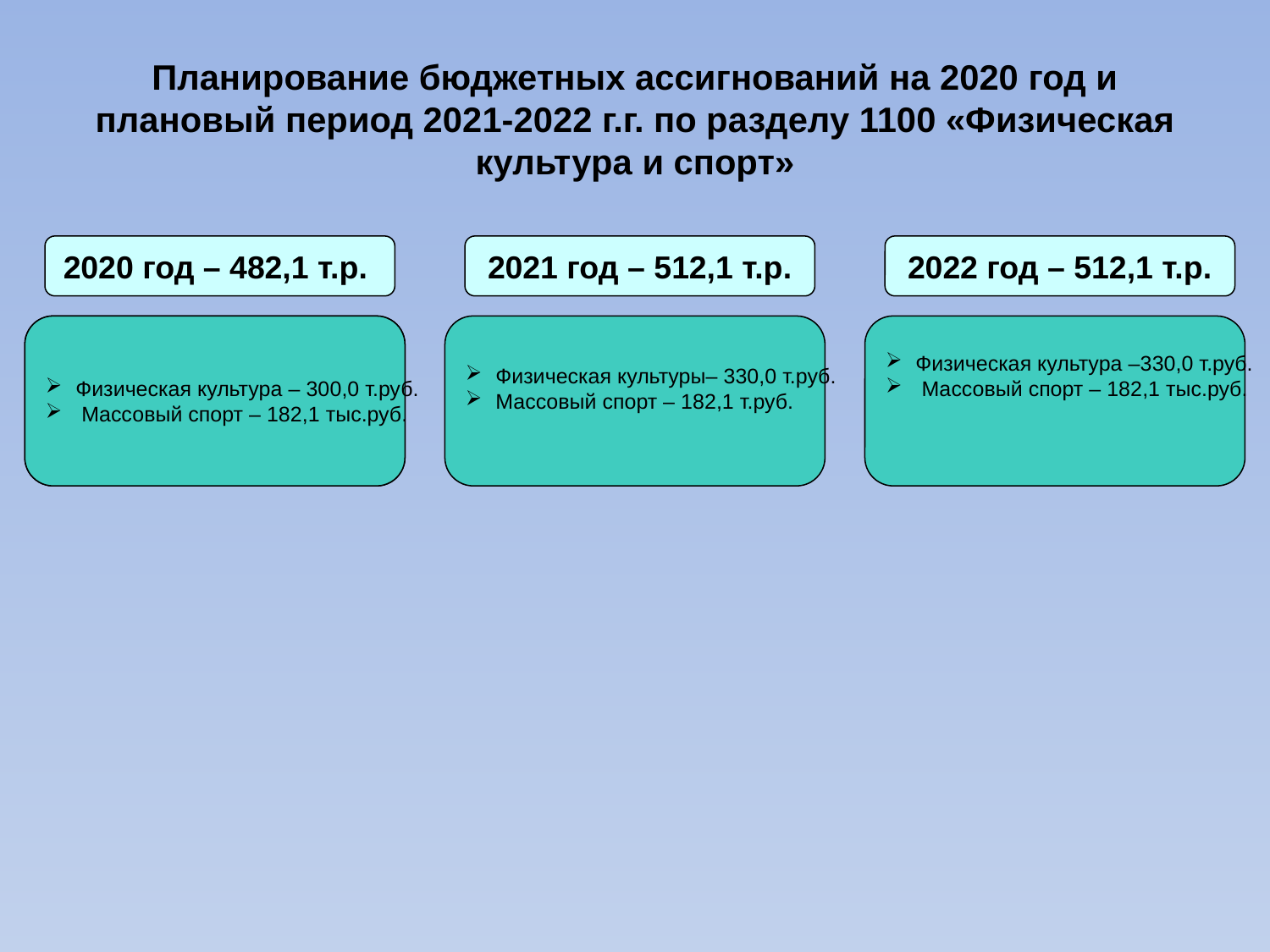

Планирование бюджетных ассигнований на 2020 год и плановый период 2021-2022 г.г. по разделу 1100 «Физическая культура и спорт»
2020 год – 482,1 т.р.
2021 год – 512,1 т.р.
2022 год – 512,1 т.р.

Физическая культура – 300,0 т.руб.
 Массовый спорт – 182,1 тыс.руб.
Физическая культуры– 330,0 т.руб.
Массовый спорт – 182,1 т.руб.

Физическая культура –330,0 т.руб.
 Массовый спорт – 182,1 тыс.руб.